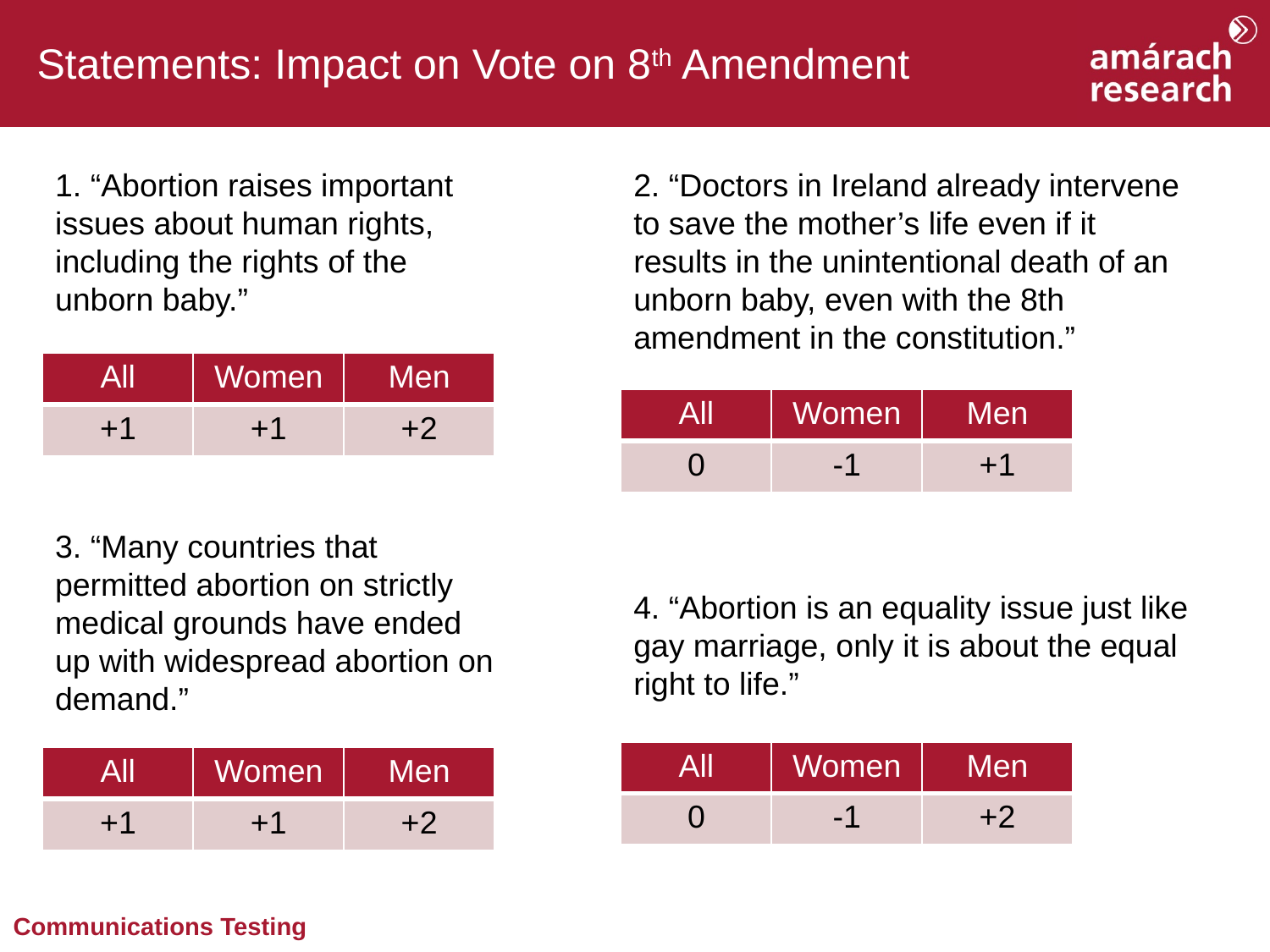

Statements: Impact on Vote on 8th Amendment
1. “Abortion raises important issues about human rights, including the rights of the unborn baby.”
2. “Doctors in Ireland already intervene to save the mother’s life even if it results in the unintentional death of an unborn baby, even with the 8th amendment in the constitution.”
| All | Women | Men |
| --- | --- | --- |
| +1 | +1 | +2 |
| All | Women | Men |
| --- | --- | --- |
| 0 | -1 | +1 |
3. “Many countries that permitted abortion on strictly medical grounds have ended up with widespread abortion on demand.”
4. “Abortion is an equality issue just like gay marriage, only it is about the equal right to life.”
| All | Women | Men |
| --- | --- | --- |
| 0 | -1 | +2 |
| All | Women | Men |
| --- | --- | --- |
| +1 | +1 | +2 |